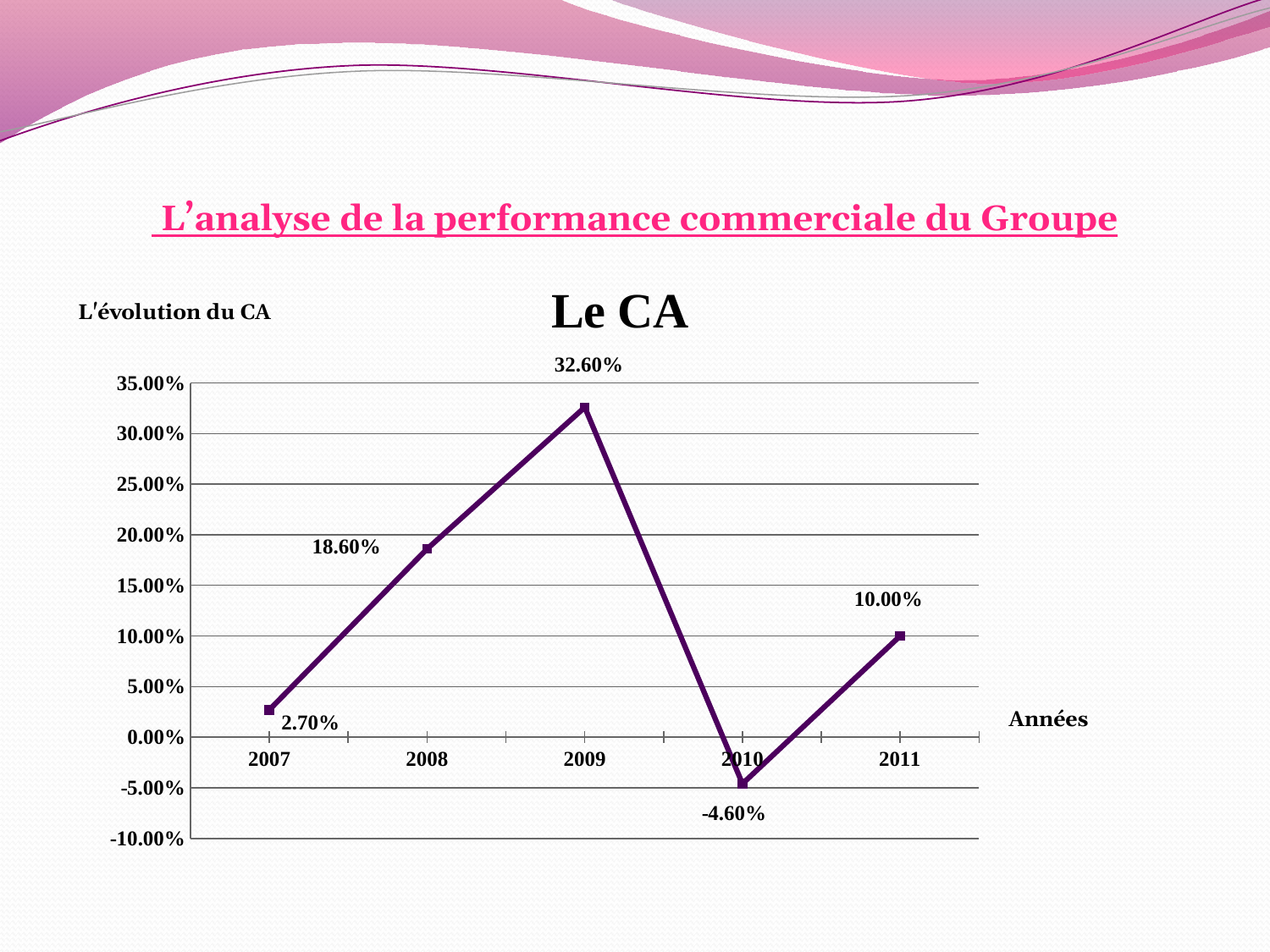

# L’analyse de la performance commerciale du Groupe

### Chart:
L'évolution du CA

| Category | L'évolution du CA  |
|---|---|
| 2007 | 0.02700000000000006 |
| 2008 | 0.18600000000000028 |
| 2009 | 0.32600000000000057 |
| 2010 | -0.04600000000000001 |
| 2011 | 0.1 |